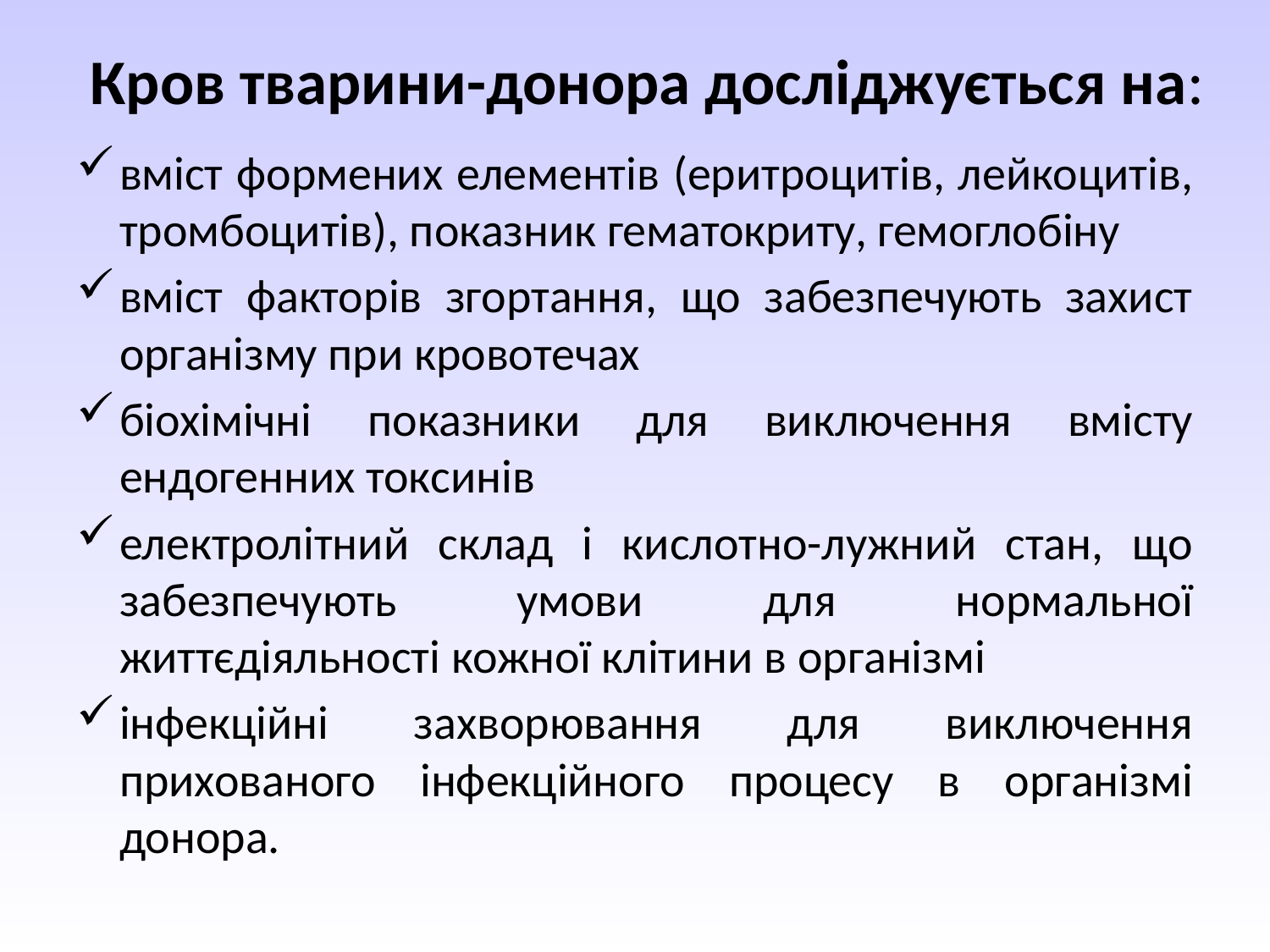

# Кров тварини-донора досліджується на:
вміст формених елементів (еритроцитів, лейкоцитів, тромбоцитів), показник гематокриту, гемоглобіну
вміст факторів згортання, що забезпечують захист організму при кровотечах
біохімічні показники для виключення вмісту ендогенних токсинів
електролітний склад і кислотно-лужний стан, що забезпечують умови для нормальної життєдіяльності кожної клітини в організмі
інфекційні захворювання для виключення прихованого інфекційного процесу в організмі донора.